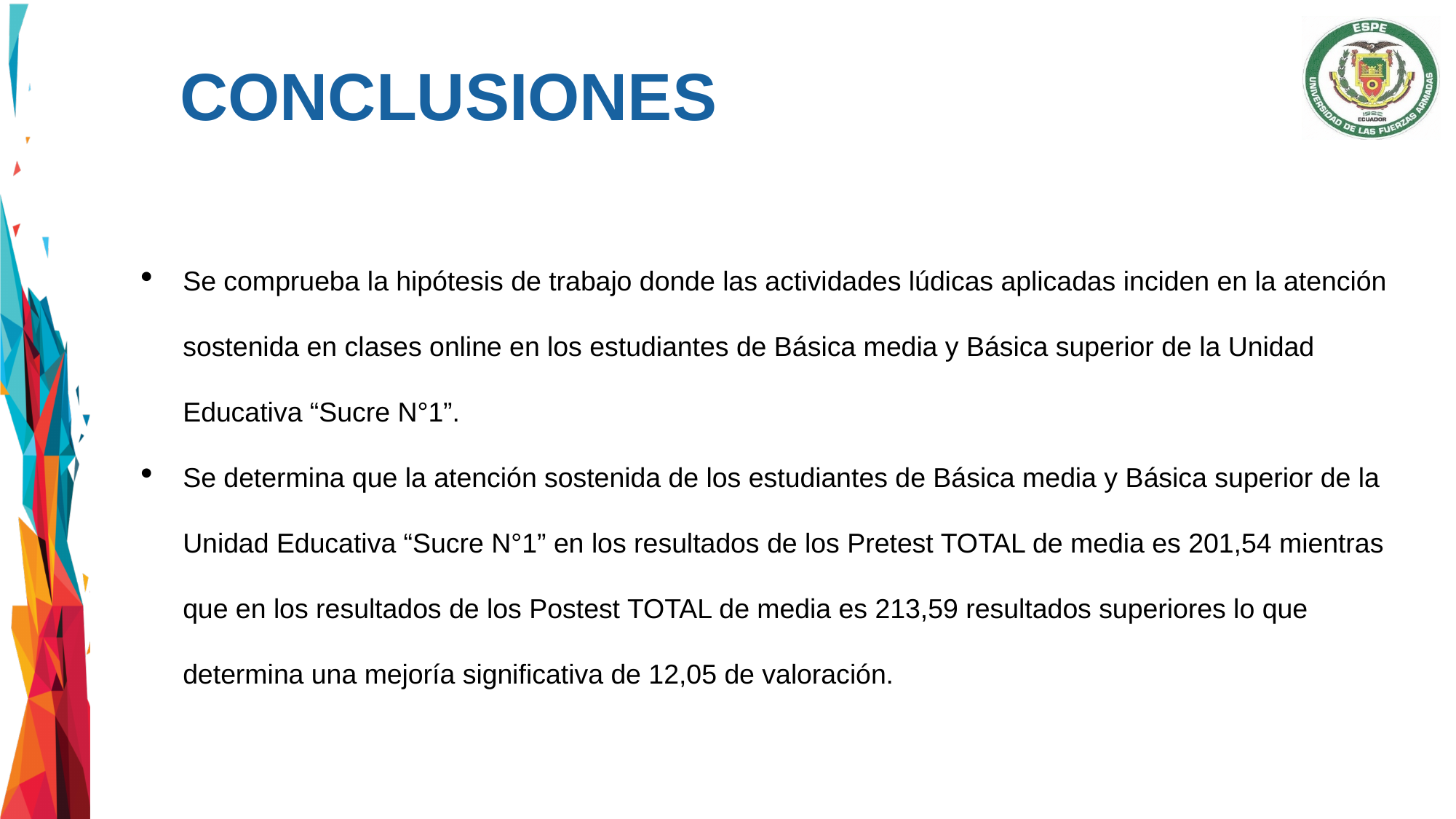

CONCLUSIONES
Se comprueba la hipótesis de trabajo donde las actividades lúdicas aplicadas inciden en la atención sostenida en clases online en los estudiantes de Básica media y Básica superior de la Unidad Educativa “Sucre N°1”.
Se determina que la atención sostenida de los estudiantes de Básica media y Básica superior de la Unidad Educativa “Sucre N°1” en los resultados de los Pretest TOTAL de media es 201,54 mientras que en los resultados de los Postest TOTAL de media es 213,59 resultados superiores lo que determina una mejoría significativa de 12,05 de valoración.